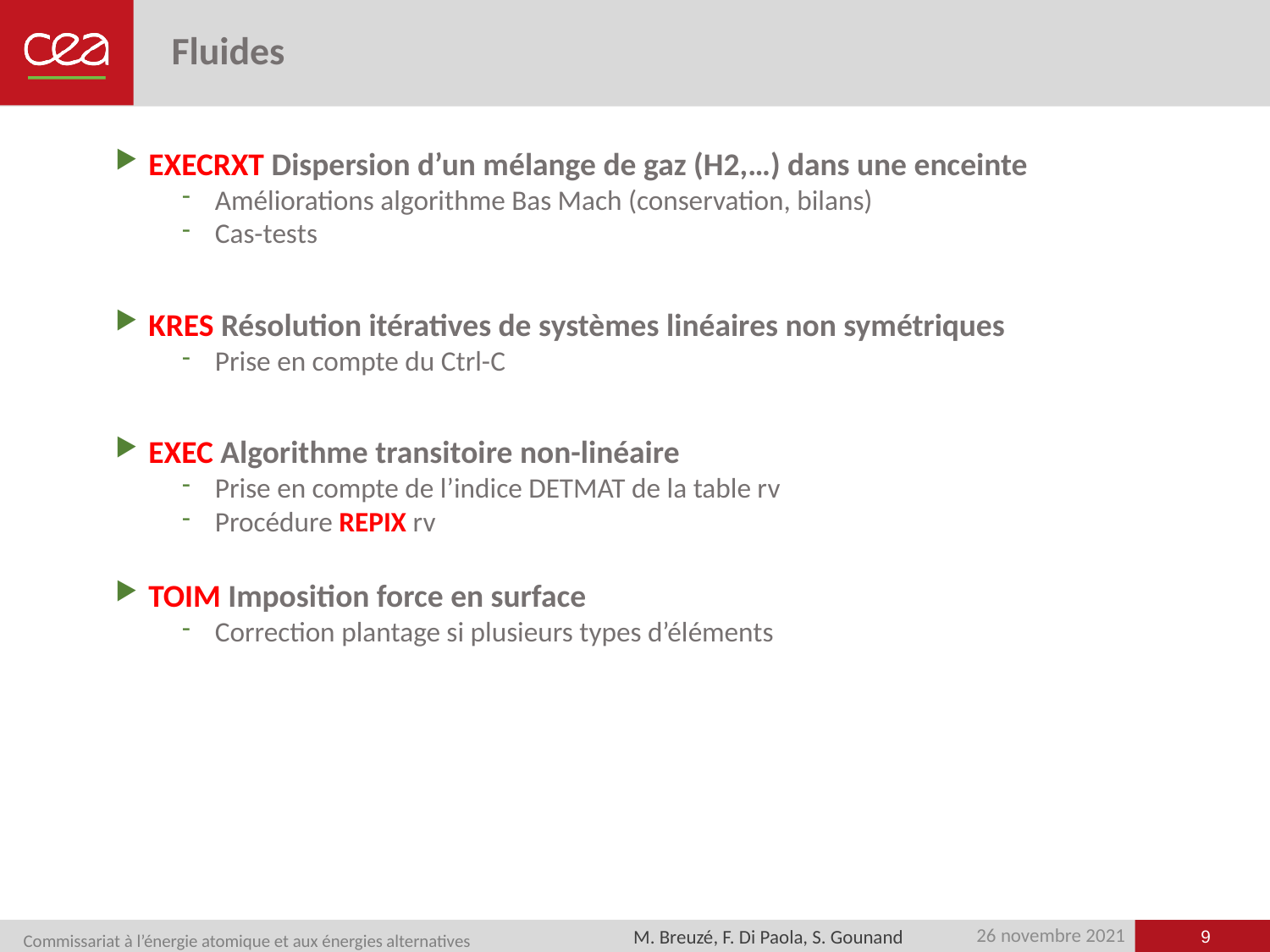

# Fluides
EXECRXT Dispersion d’un mélange de gaz (H2,…) dans une enceinte
Améliorations algorithme Bas Mach (conservation, bilans)
Cas-tests

KRES Résolution itératives de systèmes linéaires non symétriques
Prise en compte du Ctrl-C

EXEC Algorithme transitoire non-linéaire
Prise en compte de l’indice DETMAT de la table rv
Procédure REPIX rv

TOIM Imposition force en surface
Correction plantage si plusieurs types d’éléments

9